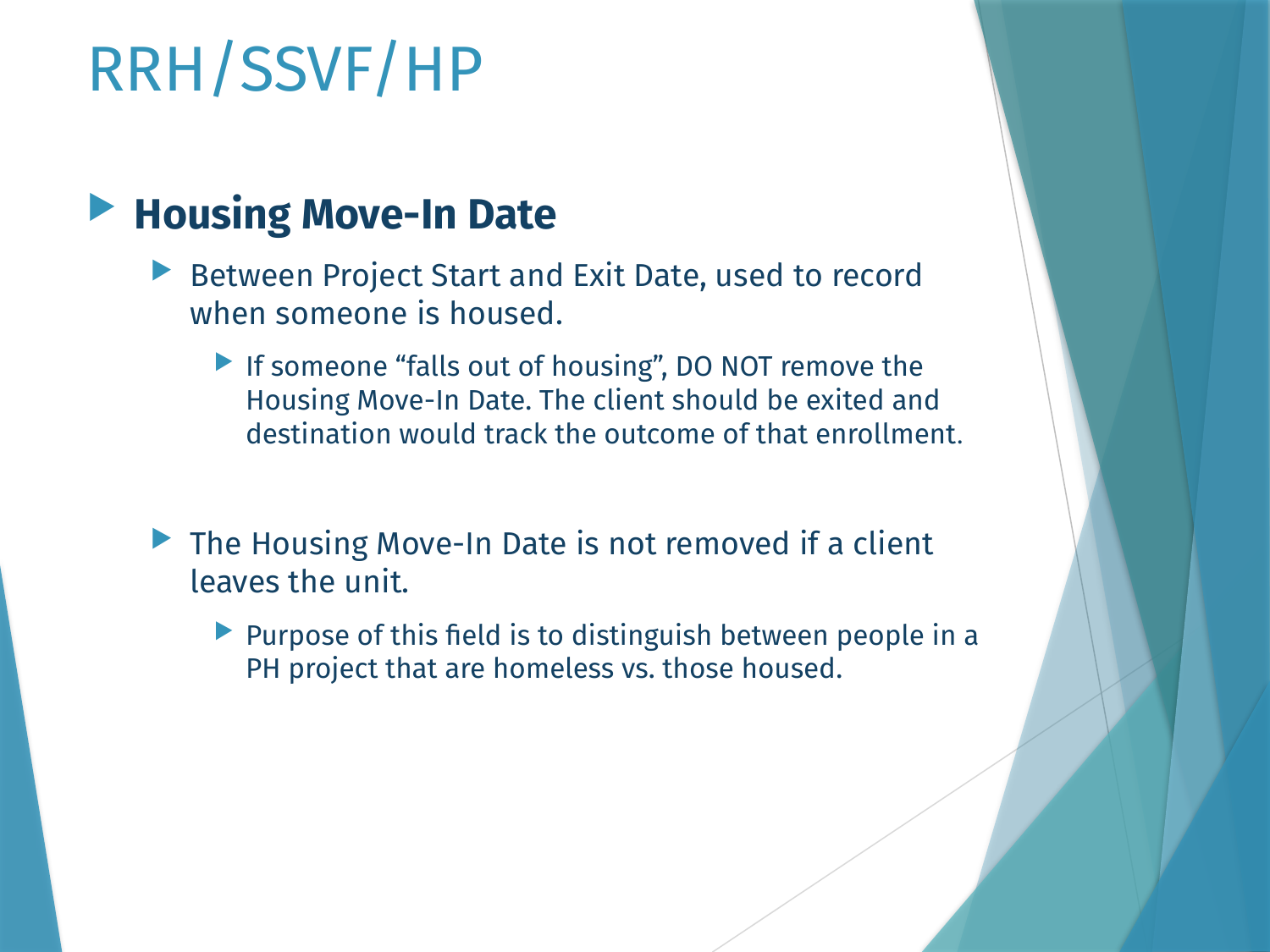

# RRH/SSVF/HP
Housing Move-In Date
Between Project Start and Exit Date, used to record when someone is housed.
If someone “falls out of housing”, DO NOT remove the Housing Move-In Date. The client should be exited and destination would track the outcome of that enrollment.

The Housing Move-In Date is not removed if a client leaves the unit.
Purpose of this field is to distinguish between people in a PH project that are homeless vs. those housed.